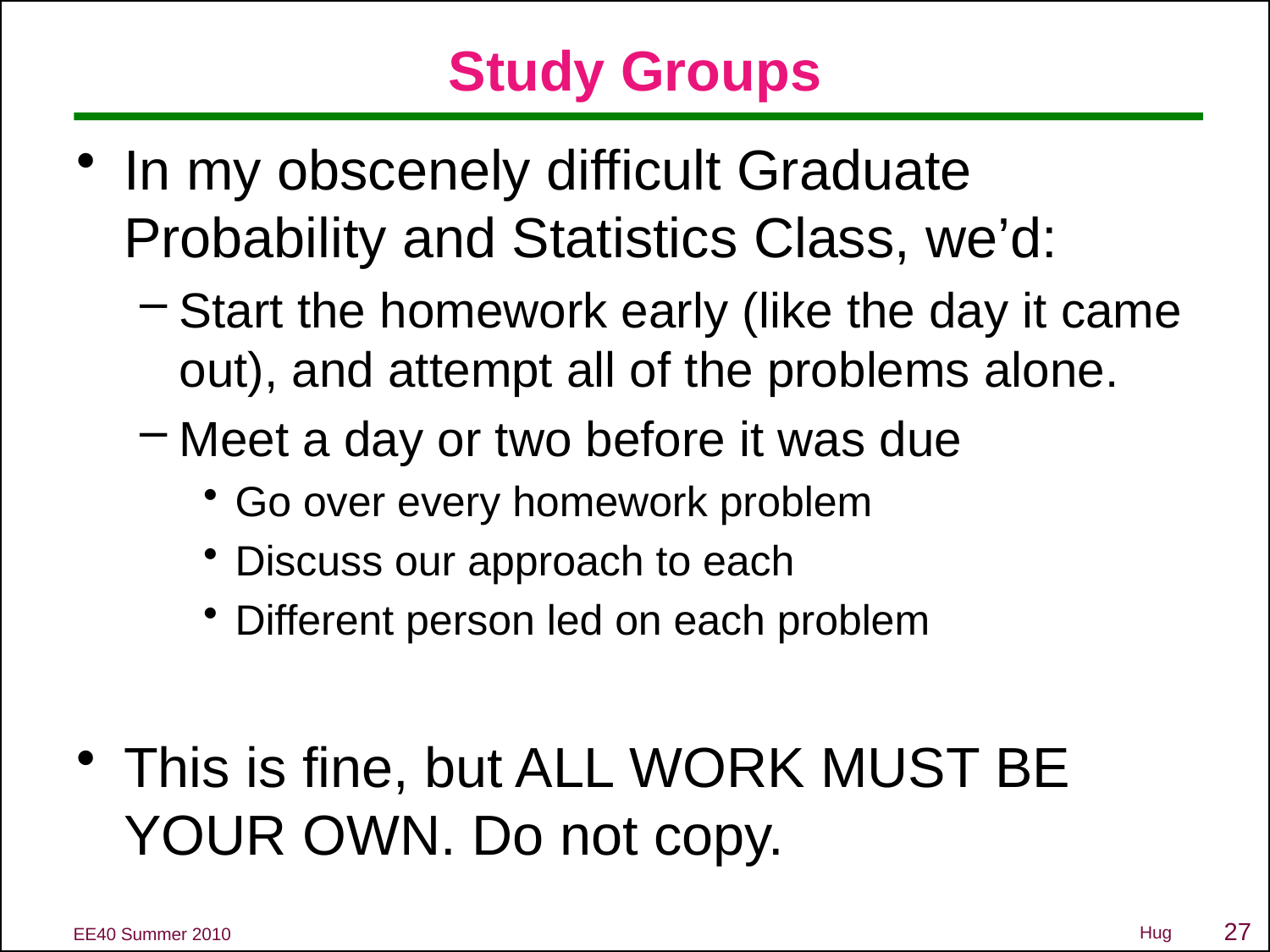

# Study Groups
In my obscenely difficult Graduate Probability and Statistics Class, we’d:
Start the homework early (like the day it came out), and attempt all of the problems alone.
Meet a day or two before it was due
Go over every homework problem
Discuss our approach to each
Different person led on each problem

This is fine, but ALL WORK MUST BE YOUR OWN. Do not copy.